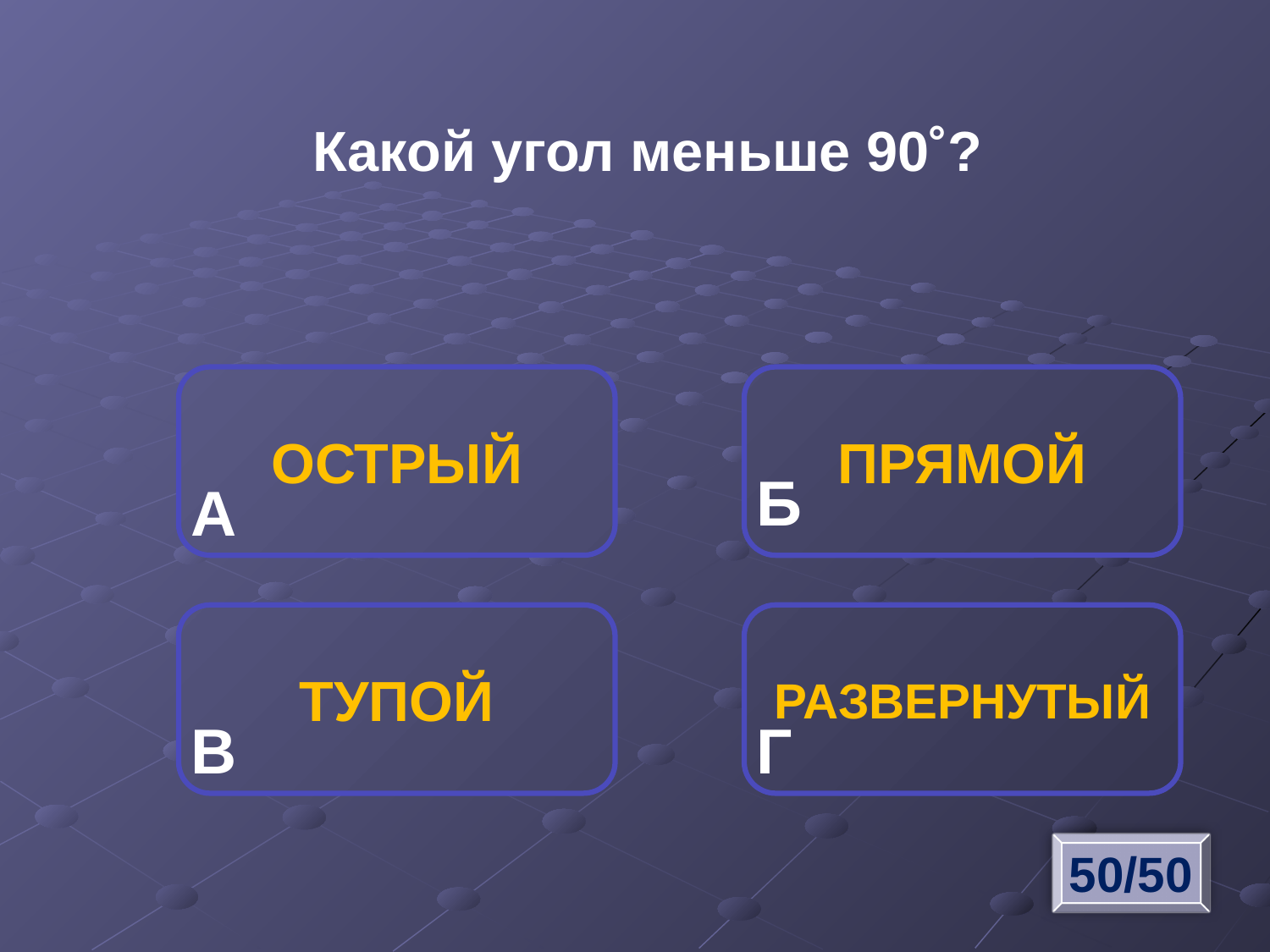

Какой угол меньше 90˚?
ОСТРЫЙ
ПРЯМОЙ
Б
А
ТУПОЙ
РАЗВЕРНУТЫЙ
В
Г
50/50